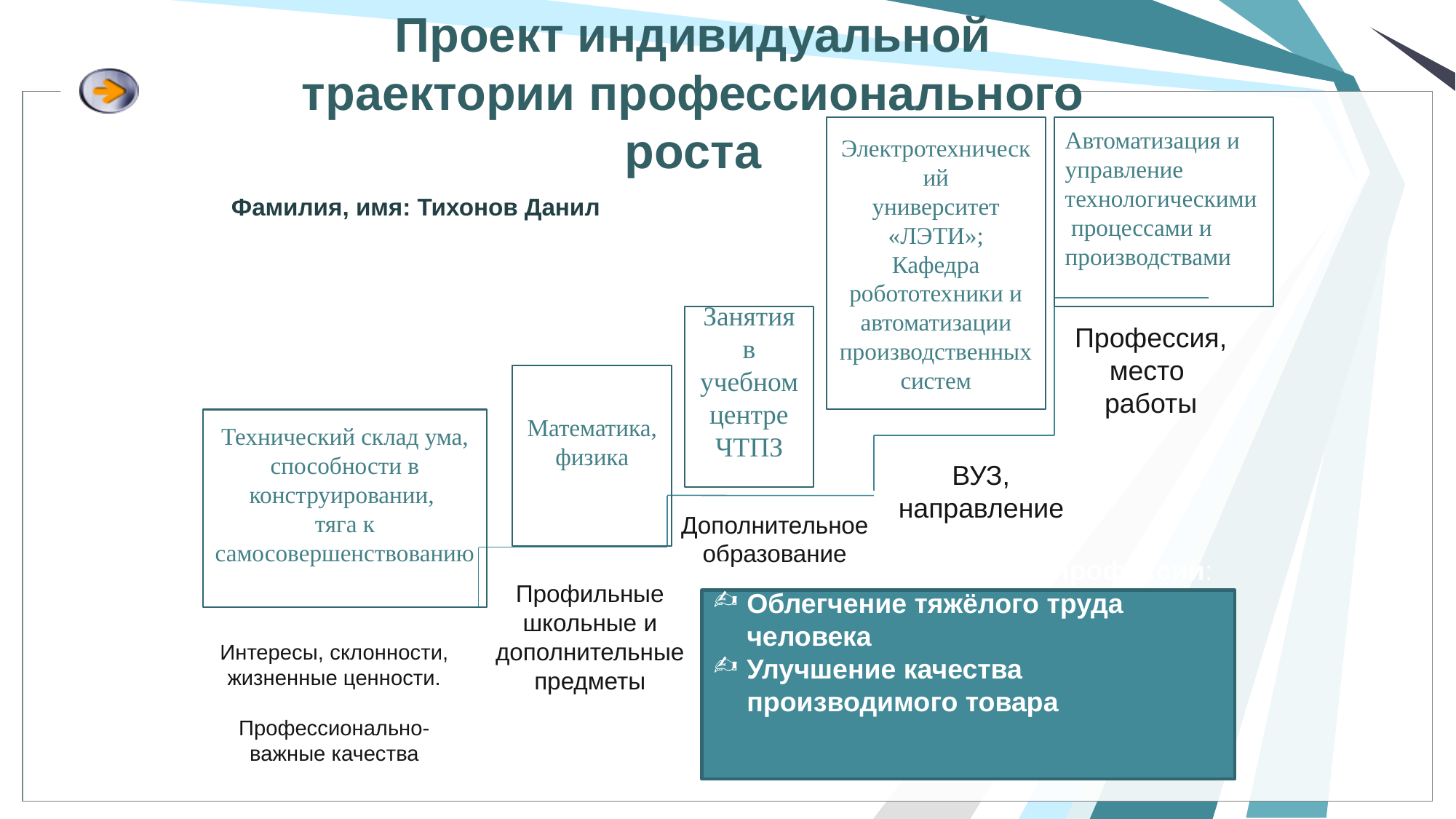

# Проект индивидуальной траектории профессионального роста
Электротехнический
университет «ЛЭТИ»;
Кафедра робототехники и автоматизации производственных систем
Автоматизация и управление технологическими  процессами и производствами

Фамилия, имя: Тихонов Данил
Занятия в учебном центре ЧТПЗ

Профессия,
место
работы
Математика, физика

Технический склад ума, способности в конструировании,
тяга к самосовершенствованию

ВУЗ, направление
Дополнительное образование
Профильные школьные и дополнительные предметы
Социальная значимость профессии:
Облегчение тяжёлого труда человека
Улучшение качества производимого товара

Интересы, склонности, жизненные ценности.

Профессионально-важные качества